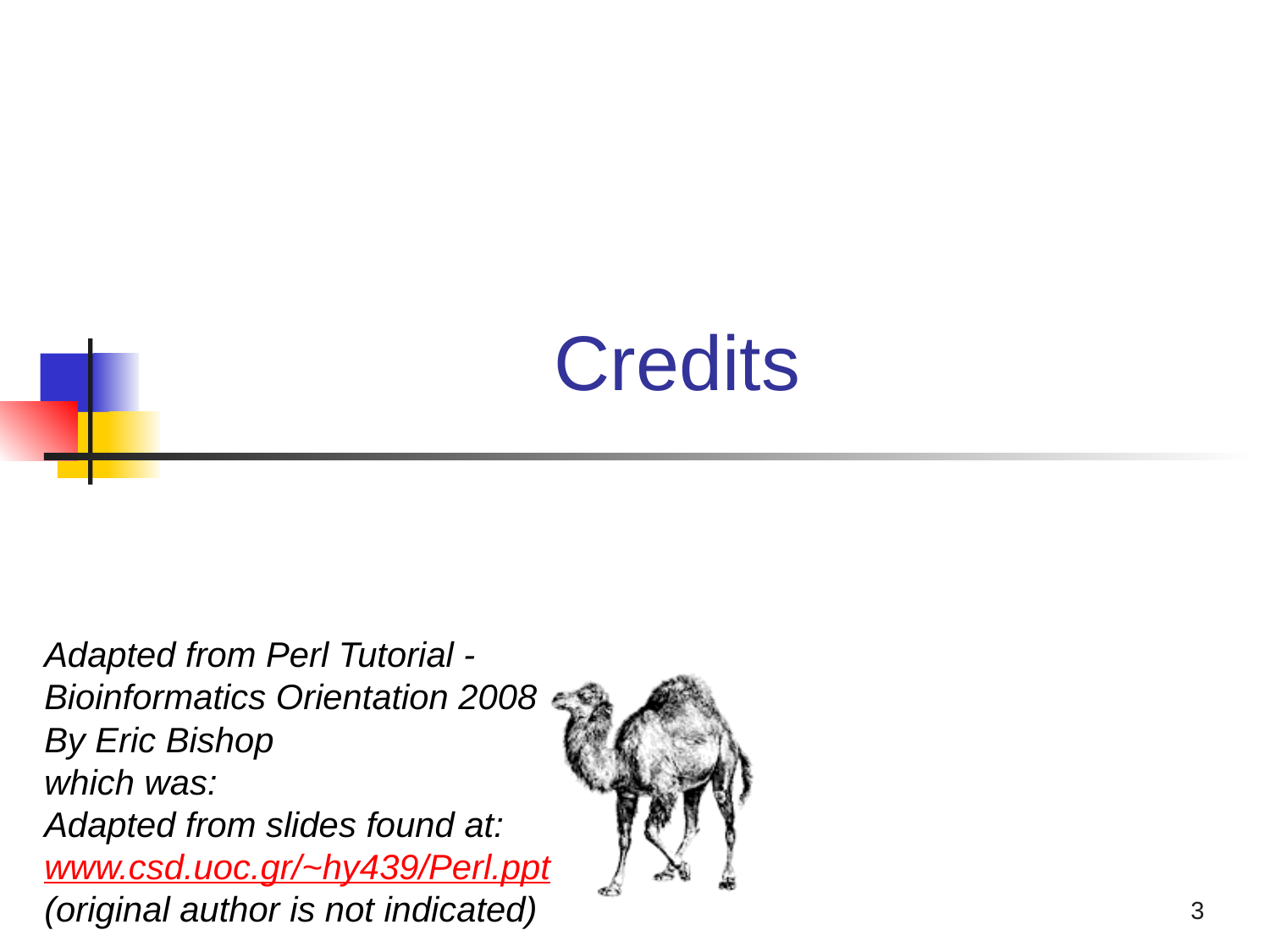

# Credits
Adapted from Perl Tutorial - Bioinformatics Orientation 2008
By Eric Bishop
which was:
Adapted from slides found at:
www.csd.uoc.gr/~hy439/Perl.ppt
(original author is not indicated)
3